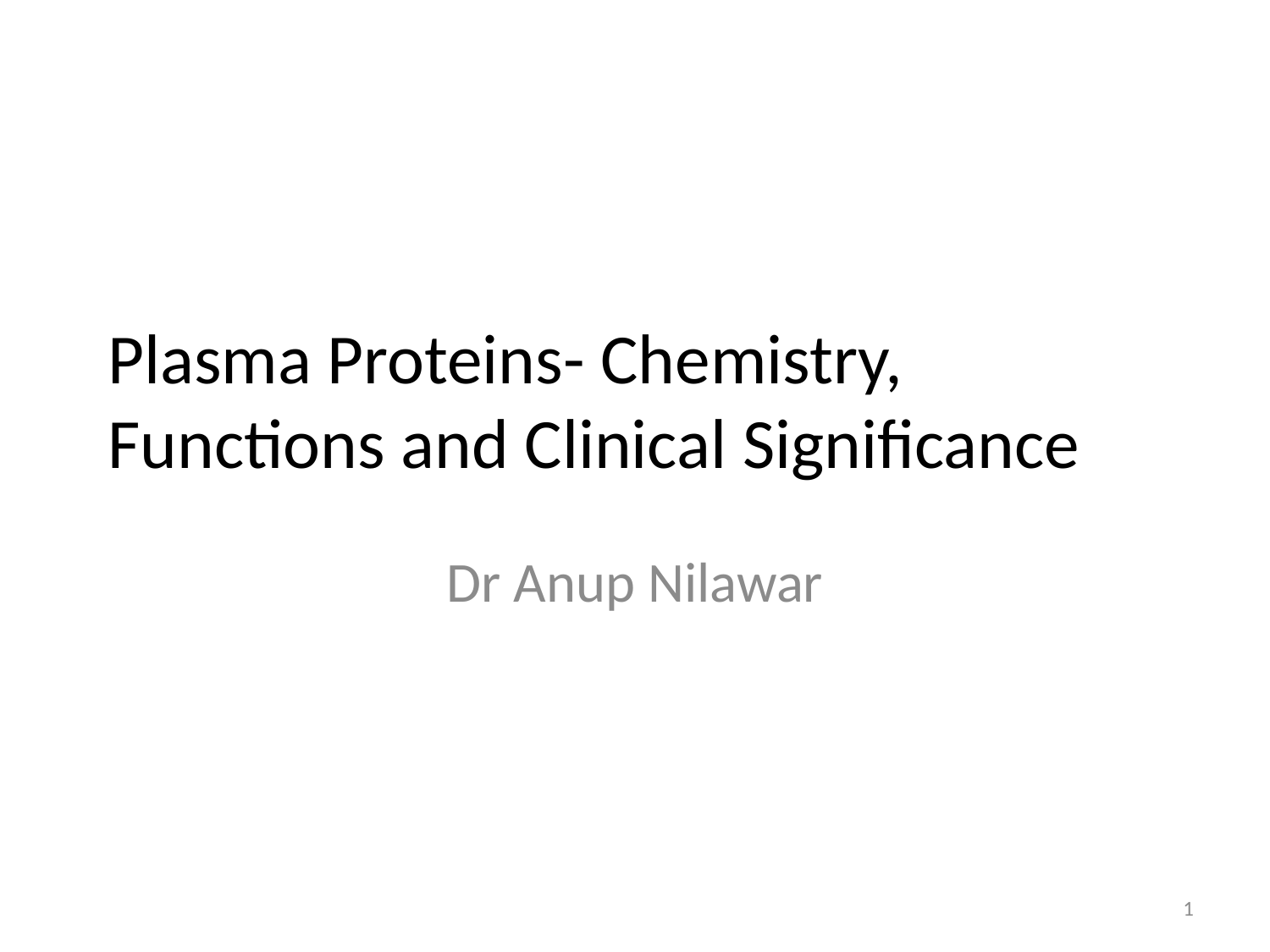

# Plasma Proteins- Chemistry, Functions and Clinical Significance
Dr Anup Nilawar
1